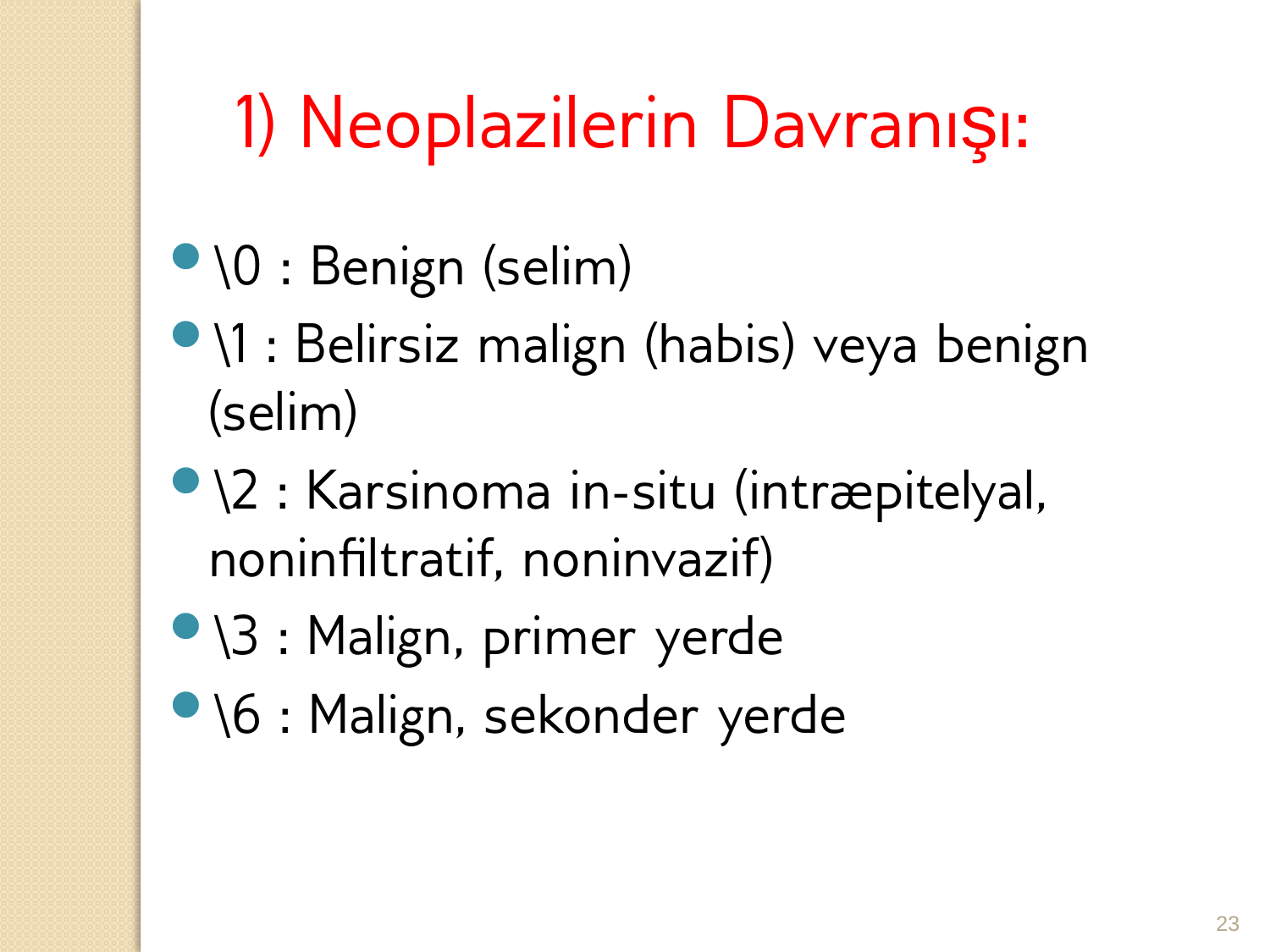

1) Neoplazilerin Davranışı:
\0 : Benign (selim)
\1 : Belirsiz malign (habis) veya benign (selim)
\2 : Karsinoma in-situ (intraepitelyal, noninfiltratif, noninvazif)
\3 : Malign, primer yerde
\6 : Malign, sekonder yerde

23